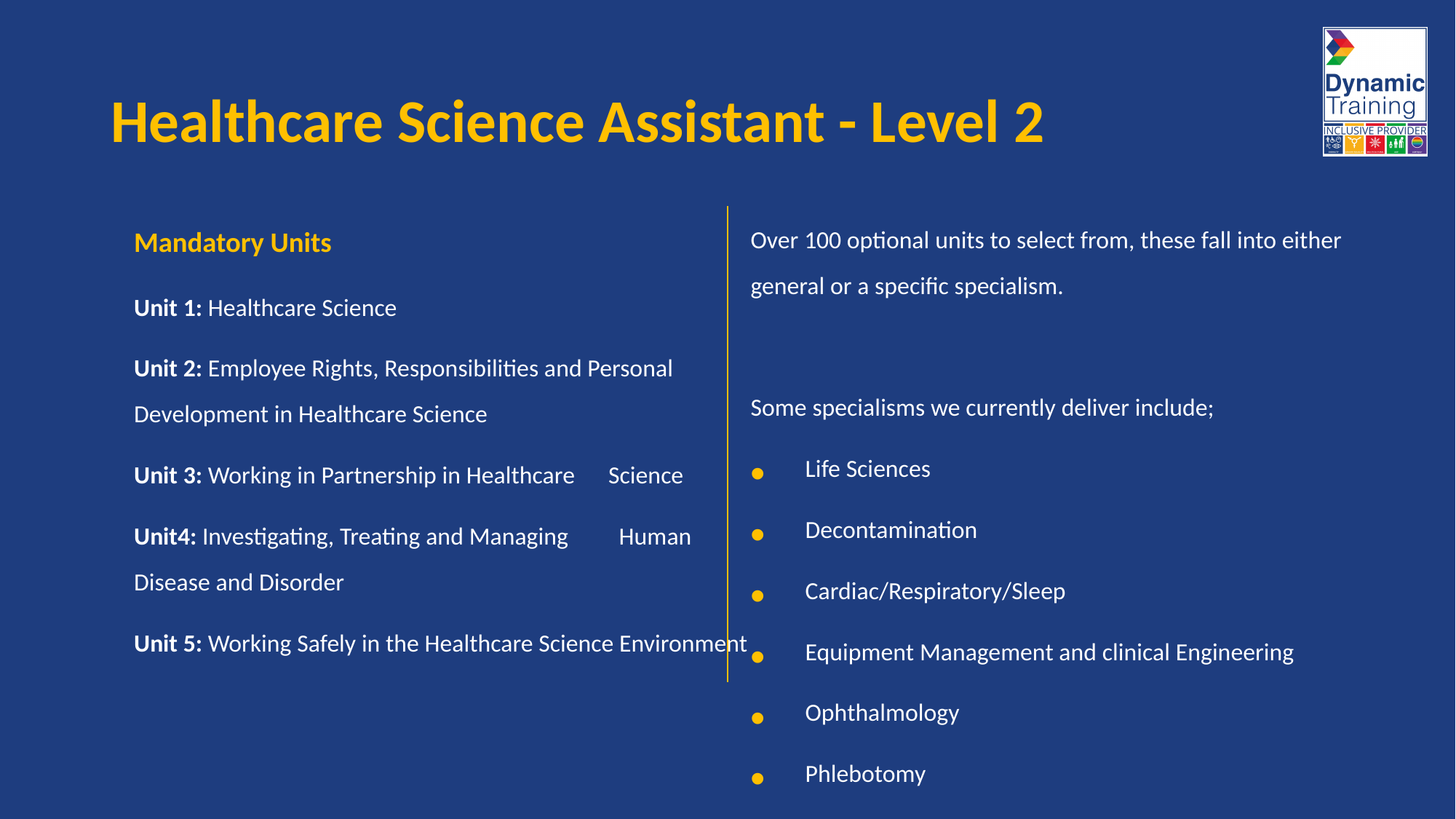

# Healthcare Science Assistant - Level 2
Mandatory Units
Unit 1: Healthcare Science
Unit 2: Employee Rights, Responsibilities and Personal Development in Healthcare Science
Unit 3: Working in Partnership in Healthcare      Science
Unit4: Investigating, Treating and Managing         Human Disease and Disorder
Unit 5: Working Safely in the Healthcare Science Environment

Optional Units
Over 100 optional units to select from, these fall into either general or a specific specialism.

Some specialisms we currently deliver include;
Life Sciences
Decontamination
Cardiac/Respiratory/Sleep
Equipment Management and clinical Engineering
Ophthalmology
Phlebotomy